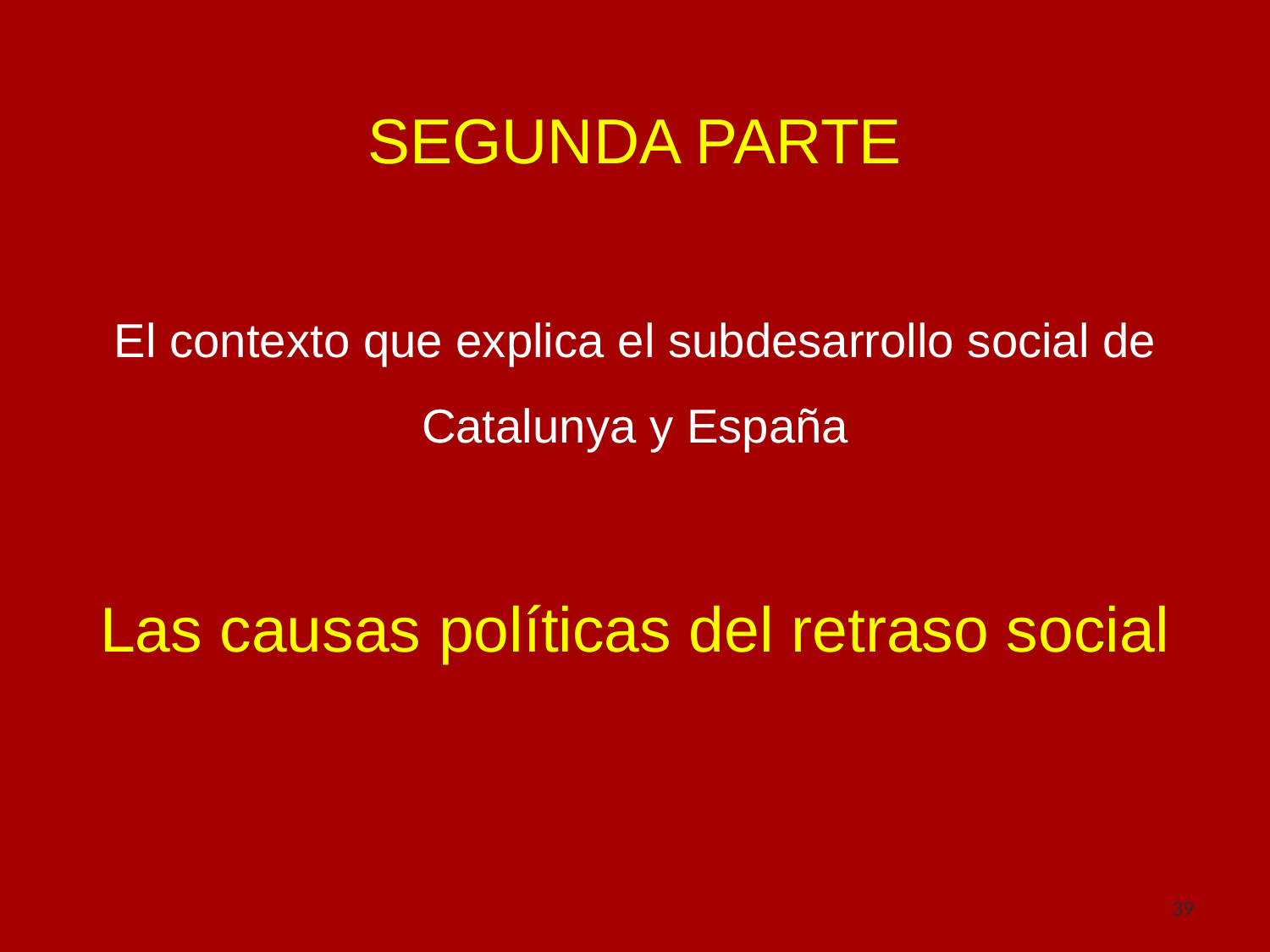

SEGUNDA PARTE

El contexto que explica el subdesarrollo social de Catalunya y España

Las causas políticas del retraso social

39